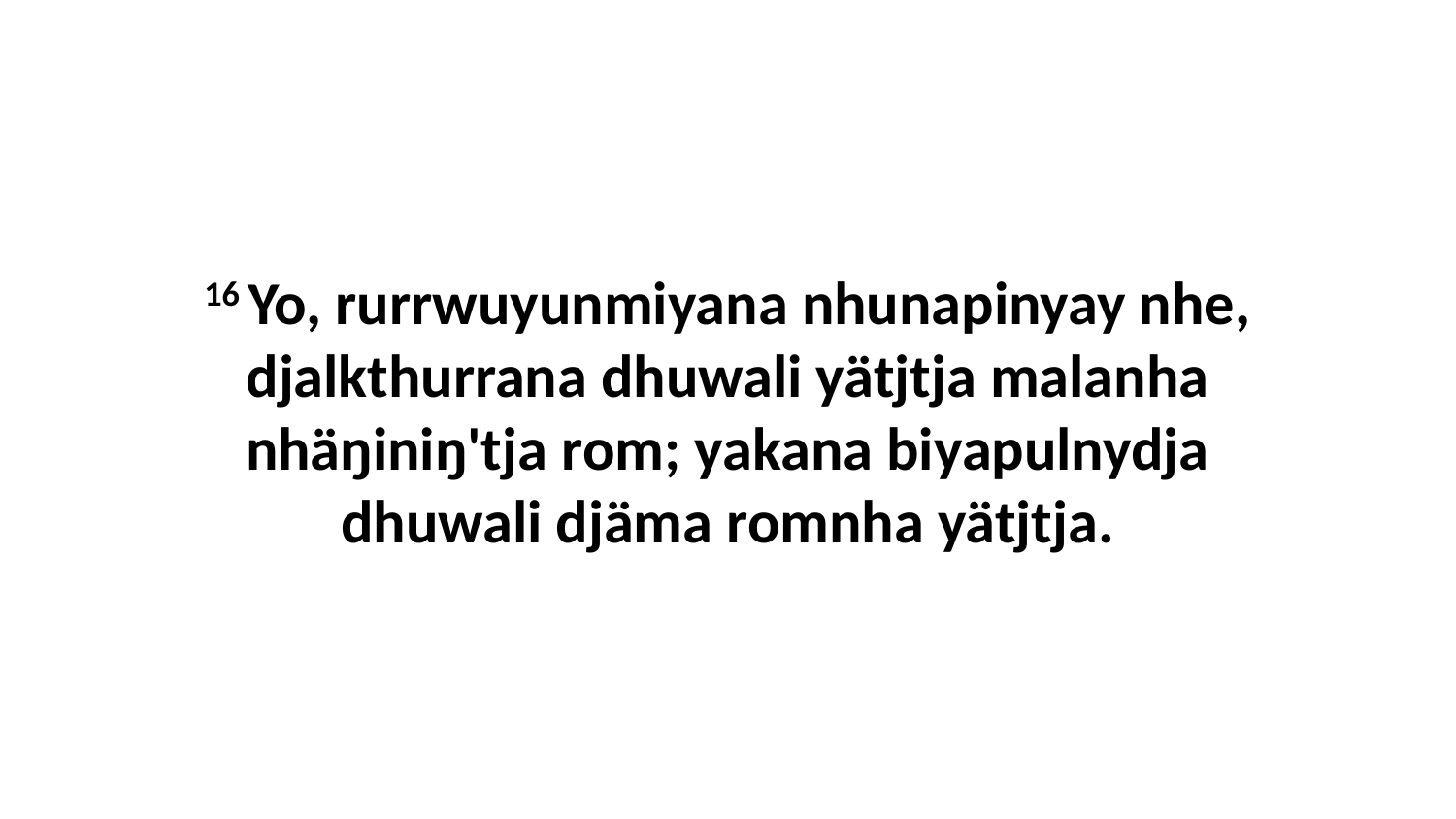

16 Yo, rurrwuyunmiyana nhunapinyay nhe, djalkthurrana dhuwali yätjtja malanha nhäŋiniŋ'tja rom; yakana biyapulnydja dhuwali djäma romnha yätjtja.